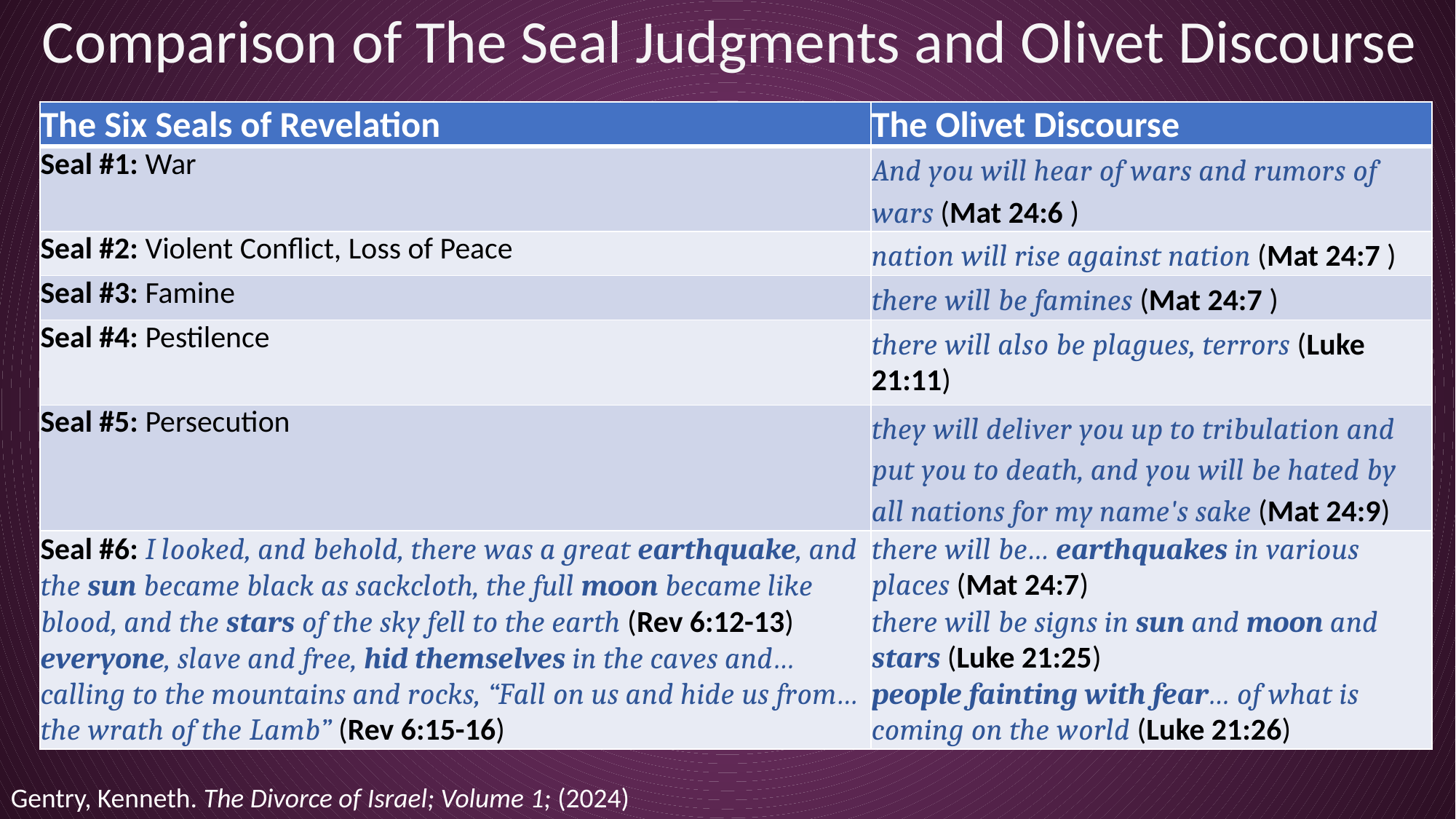

# Comparison of The Seal Judgments and Olivet Discourse
| The Six Seals of Revelation | The Olivet Discourse |
| --- | --- |
| Seal #1: War | And you will hear of wars and rumors of wars (Mat 24:6 ) |
| Seal #2: Violent Conflict, Loss of Peace | nation will rise against nation (Mat 24:7 ) |
| Seal #3: Famine | there will be famines (Mat 24:7 ) |
| Seal #4: Pestilence | there will also be plagues, terrors (Luke 21:11) |
| Seal #5: Persecu­tion | they will deliver you up to tribulation and put you to death, and you will be hated by all nations for my name's sake (Mat 24:9) |
| Seal #6: I looked, and behold, there was a great earthquake, and the sun became black as sackcloth, the full moon became like blood, and the stars of the sky fell to the earth (Rev 6:12-13) everyone, slave and free, hid themselves in the caves and… calling to the mountains and rocks, “Fall on us and hide us from… the wrath of the Lamb” (Rev 6:15-16) | there will be… earthquakes in various places (Mat 24:7) there will be signs in sun and moon and stars (Luke 21:25) people fainting with fear… of what is coming on the world (Luke 21:26) |
Gentry, Kenneth. The Divorce of Israel; Volume 1; (2024)